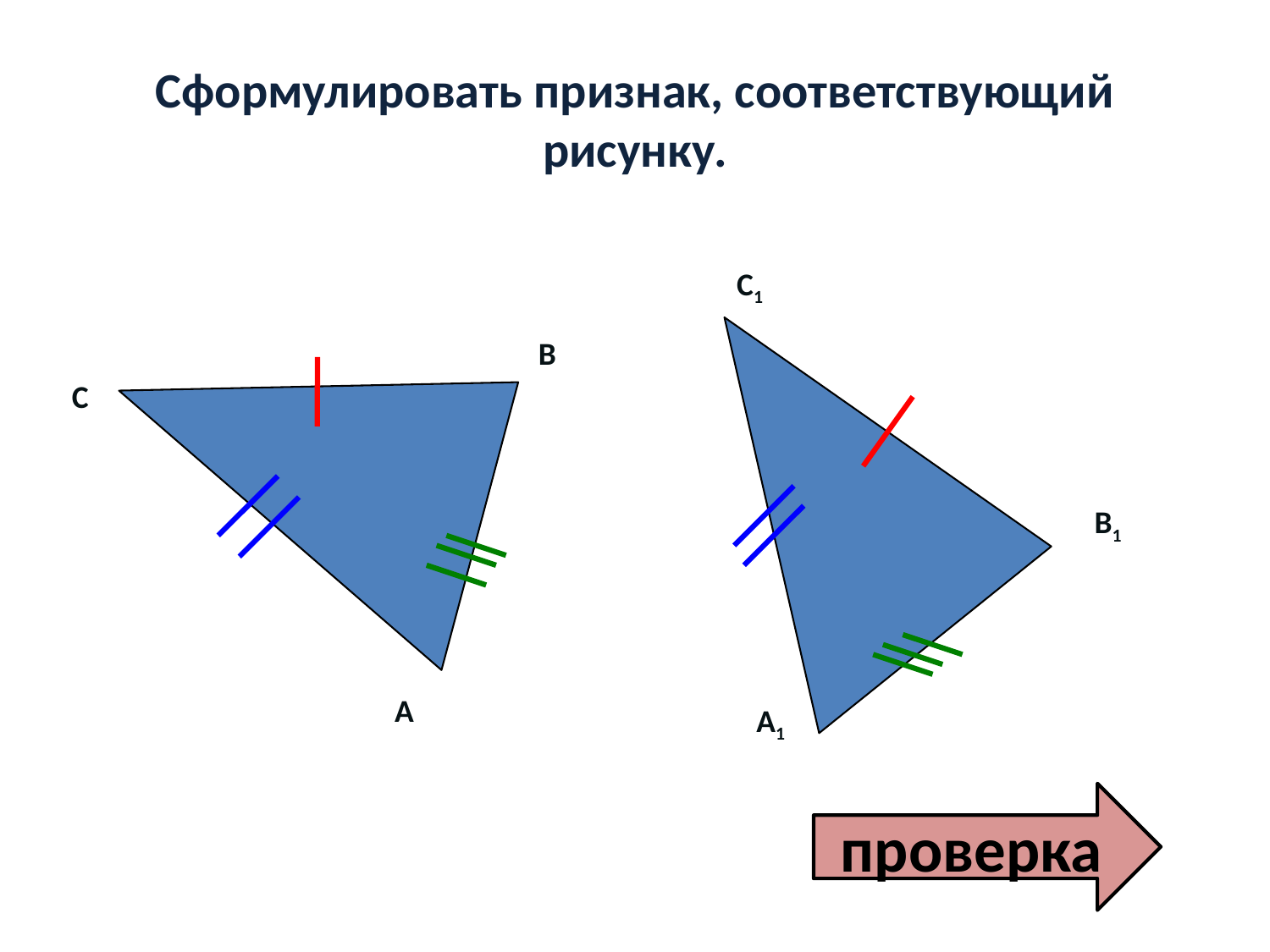

# Сформулировать признак, соответствующий рисунку.
С1

С
В

В1

А
A1

проверка